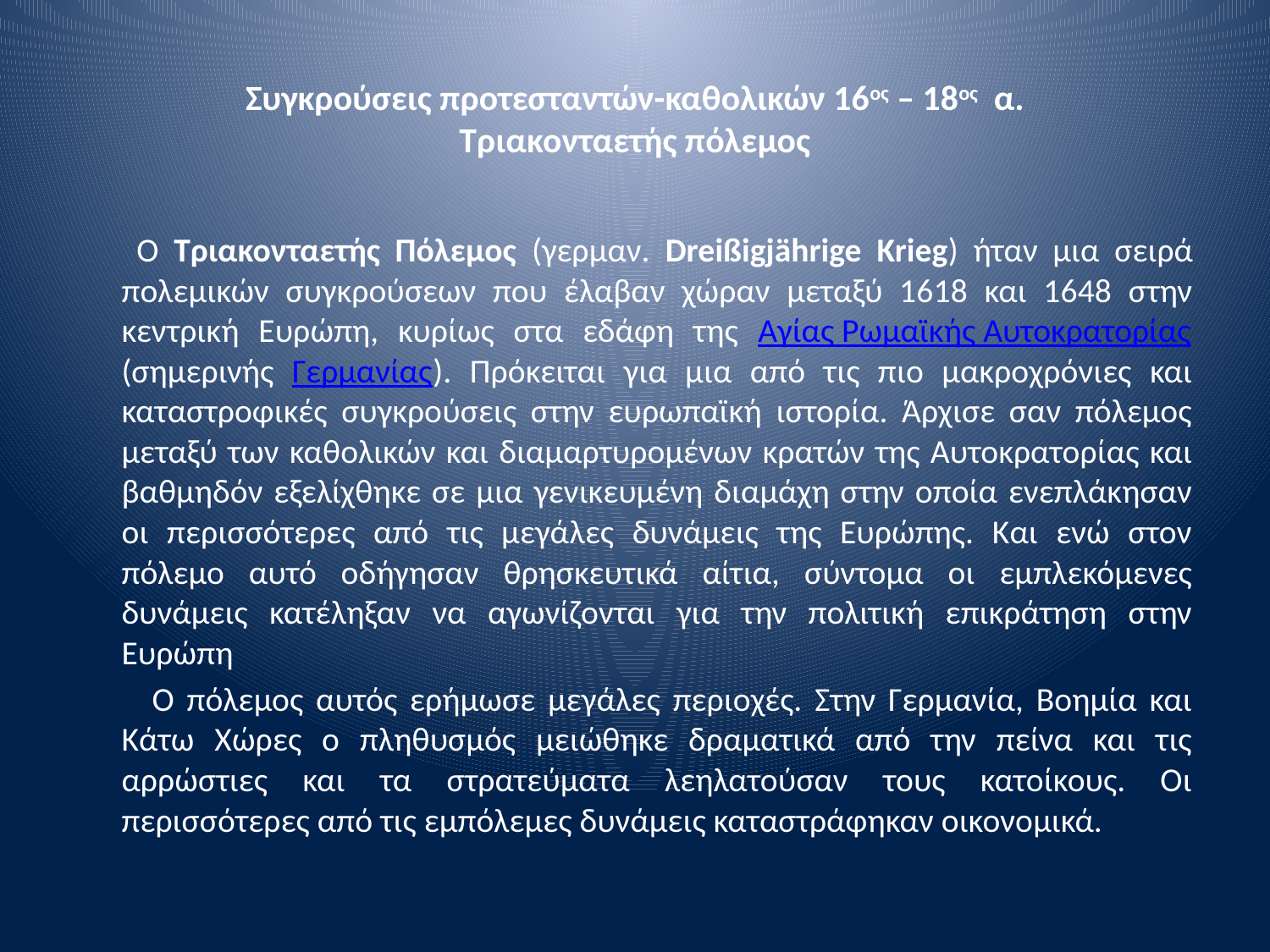

# Συγκρούσεις προτεσταντών-καθολικών 16ος – 18ος  α. Τριακονταετής πόλεμος
    Ο Τριακονταετής Πόλεμος (γερμαν. Dreißigjährige Krieg) ήταν μια σειρά πολεμικών συγκρούσεων που έλαβαν χώραν μεταξύ 1618 και 1648 στην κεντρική Ευρώπη, κυρίως στα εδάφη της Αγίας Ρωμαϊκής Αυτοκρατορίας (σημερινής Γερμανίας). Πρόκειται για μια από τις πιο μακροχρόνιες και καταστροφικές συγκρούσεις στην ευρωπαϊκή ιστορία. Άρχισε σαν πόλεμος μεταξύ των καθολικών και διαμαρτυρομένων κρατών της Αυτοκρατορίας και βαθμηδόν εξελίχθηκε σε μια γενικευμένη διαμάχη στην οποία ενεπλάκησαν οι περισσότερες από τις μεγάλες δυνάμεις της Ευρώπης. Και ενώ στον πόλεμο αυτό οδήγησαν θρησκευτικά αίτια, σύντομα οι εμπλεκόμενες δυνάμεις κατέληξαν να αγωνίζονται για την πολιτική επικράτηση στην Ευρώπη
      Ο πόλεμος αυτός ερήμωσε μεγάλες περιοχές. Στην Γερμανία, Βοημία και Κάτω Χώρες ο πληθυσμός μειώθηκε δραματικά από την πείνα και τις αρρώστιες και τα στρατεύματα λεηλατούσαν τους κατοίκους. Οι περισσότερες από τις εμπόλεμες δυνάμεις καταστράφηκαν οικονομικά.